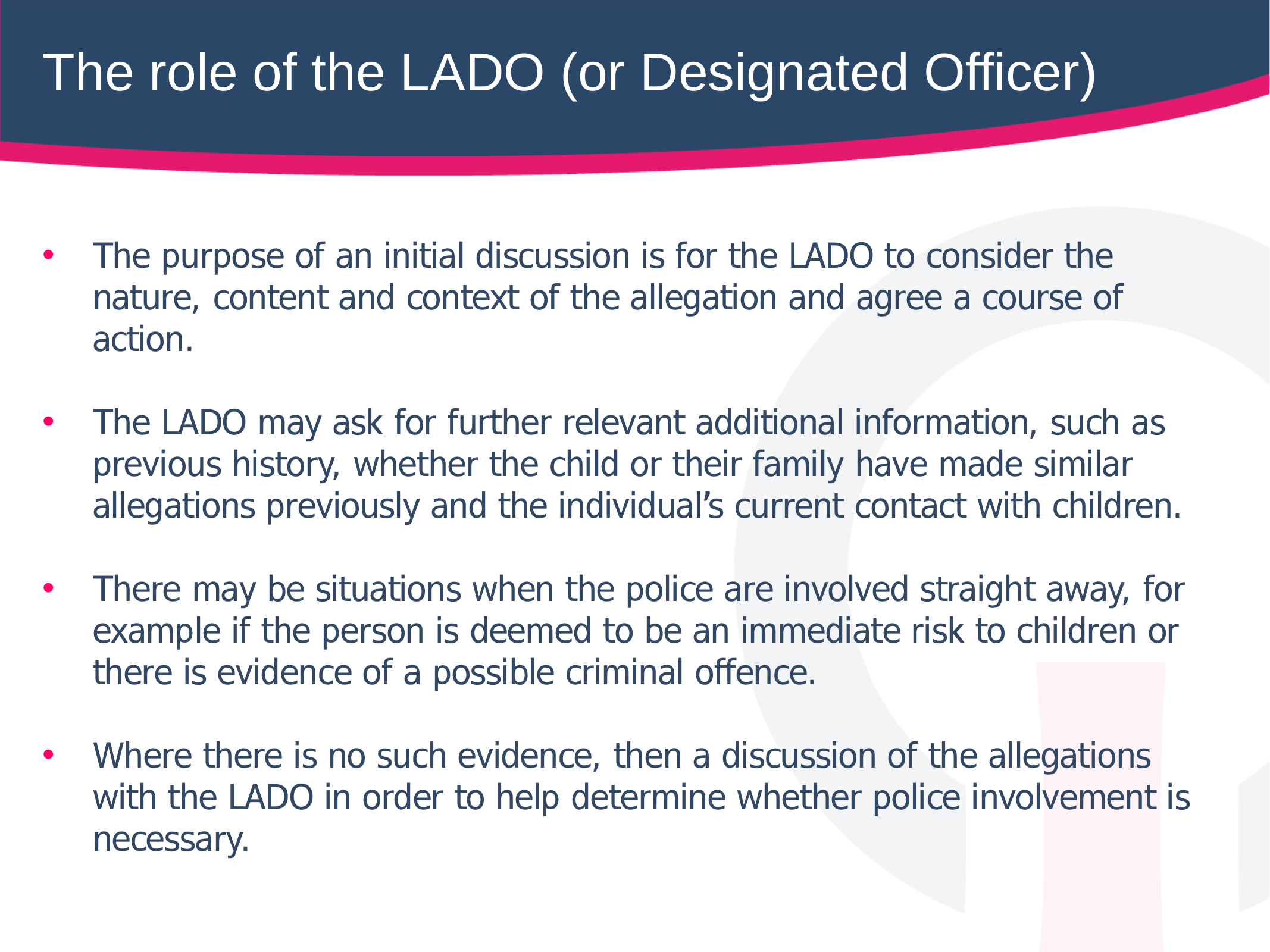

# The role of the LADO (or Designated Officer)
The purpose of an initial discussion is for the LADO to consider the nature, content and context of the allegation and agree a course of action.

The LADO may ask for further relevant additional information, such as previous history, whether the child or their family have made similar allegations previously and the individual’s current contact with children.

There may be situations when the police are involved straight away, for example if the person is deemed to be an immediate risk to children or there is evidence of a possible criminal offence.

Where there is no such evidence, then a discussion of the allegations with the LADO in order to help determine whether police involvement is necessary.